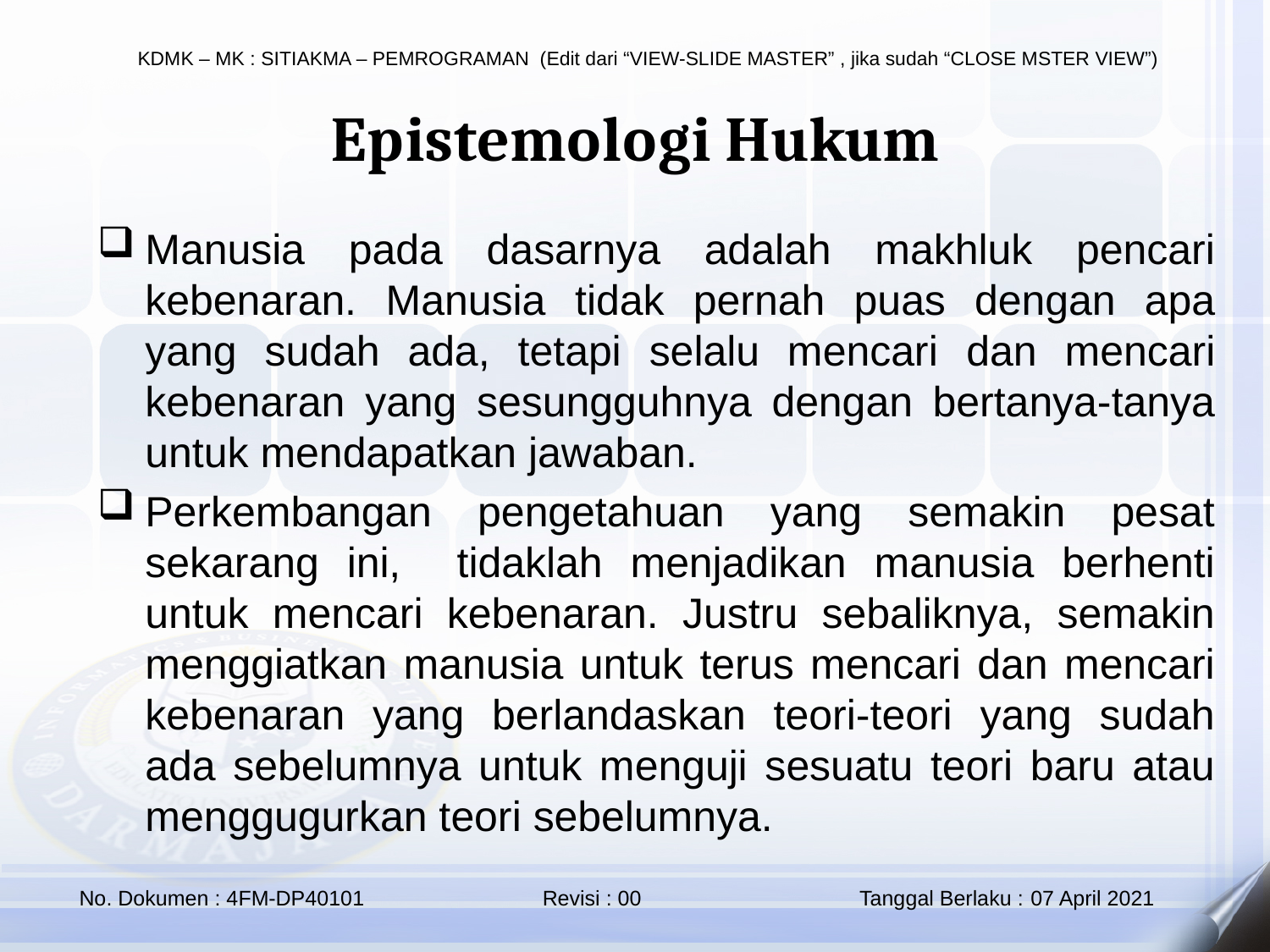

Epistemologi Hukum
Manusia pada dasarnya adalah makhluk pencari kebenaran. Manusia tidak pernah puas dengan apa yang sudah ada, tetapi selalu mencari dan mencari kebenaran yang sesungguhnya dengan bertanya-tanya untuk mendapatkan jawaban.
Perkembangan pengetahuan yang semakin pesat sekarang ini,  tidaklah menjadikan manusia berhenti untuk mencari kebenaran. Justru sebaliknya, semakin menggiatkan manusia untuk terus mencari dan mencari kebenaran yang berlandaskan teori-teori yang sudah ada sebelumnya untuk menguji sesuatu teori baru atau menggugurkan teori sebelumnya.